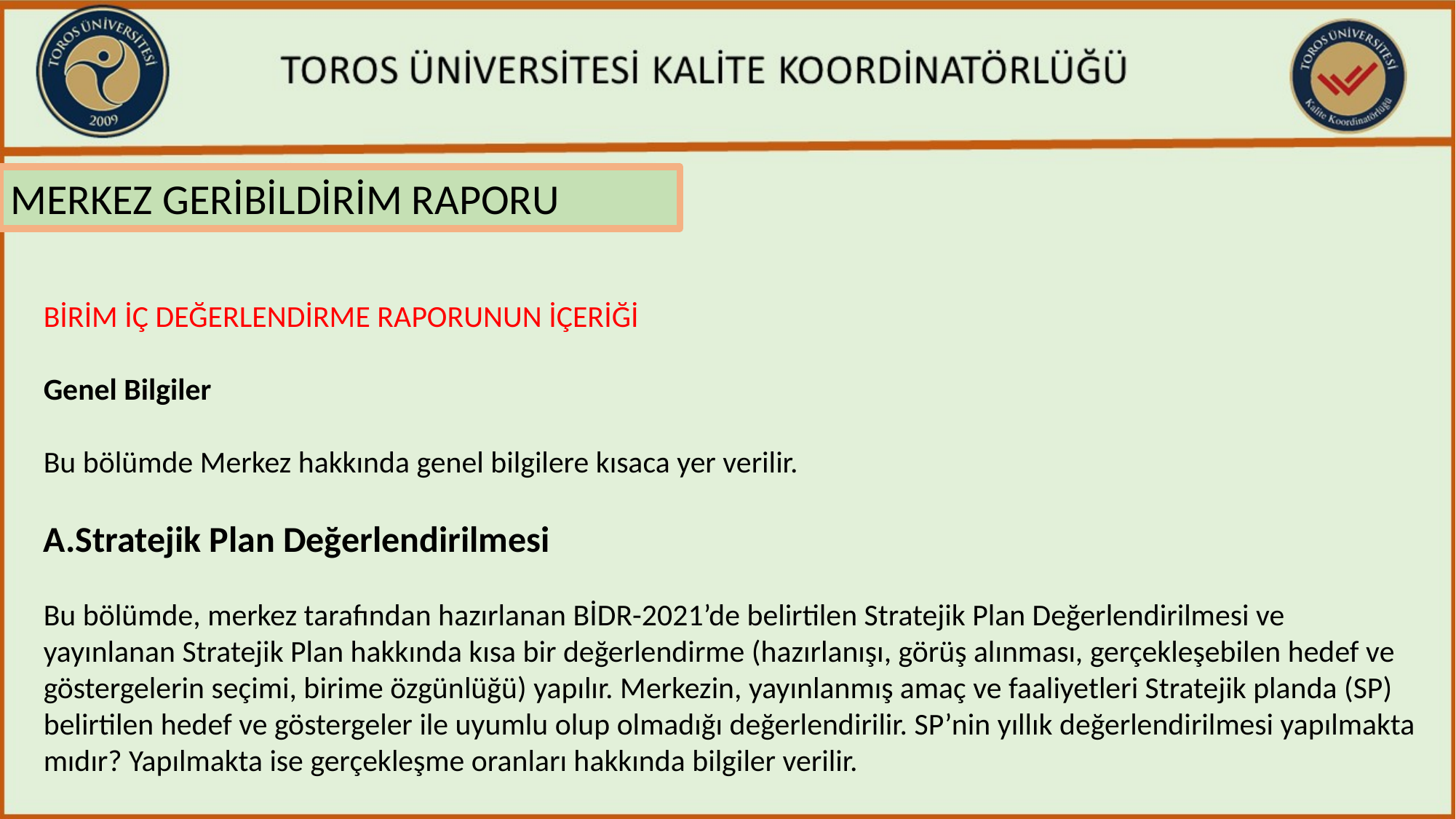

BİRİM İÇ DEĞERLENDİRME RAPORUNUN İÇERİĞİ

Genel Bilgiler

Bu bölümde Merkez hakkında genel bilgilere kısaca yer verilir.

A.Stratejik Plan Değerlendirilmesi

Bu bölümde, merkez tarafından hazırlanan BİDR-2021’de belirtilen Stratejik Plan Değerlendirilmesi ve yayınlanan Stratejik Plan hakkında kısa bir değerlendirme (hazırlanışı, görüş alınması, gerçekleşebilen hedef ve göstergelerin seçimi, birime özgünlüğü) yapılır. Merkezin, yayınlanmış amaç ve faaliyetleri Stratejik planda (SP) belirtilen hedef ve göstergeler ile uyumlu olup olmadığı değerlendirilir. SP’nin yıllık değerlendirilmesi yapılmakta mıdır? Yapılmakta ise gerçekleşme oranları hakkında bilgiler verilir.

MERKEZ GERİBİLDİRİM RAPORU